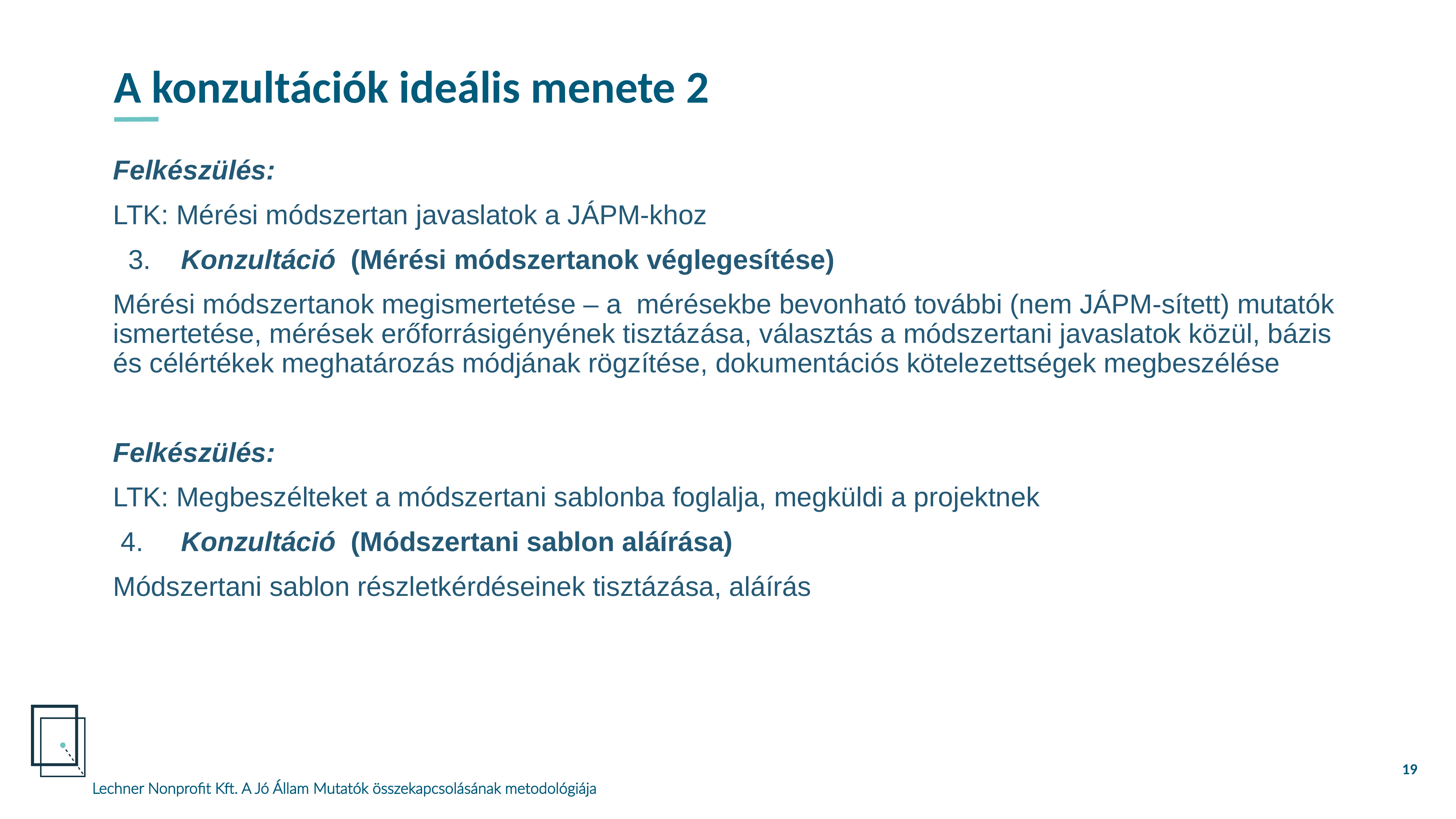

A konzultációk ideális menete 2
Felkészülés:
LTK: Mérési módszertan javaslatok a JÁPM-khoz
  3.    Konzultáció  (Mérési módszertanok véglegesítése)
Mérési módszertanok megismertetése – a  mérésekbe bevonható további (nem JÁPM-sített) mutatók ismertetése, mérések erőforrásigényének tisztázása, választás a módszertani javaslatok közül, bázis és célértékek meghatározás módjának rögzítése, dokumentációs kötelezettségek megbeszélése

Felkészülés:
LTK: Megbeszélteket a módszertani sablonba foglalja, megküldi a projektnek
 4.     Konzultáció  (Módszertani sablon aláírása)
Módszertani sablon részletkérdéseinek tisztázása, aláírás

19
Lechner Nonprofit Kft. A Jó Állam Mutatók összekapcsolásának metodológiája